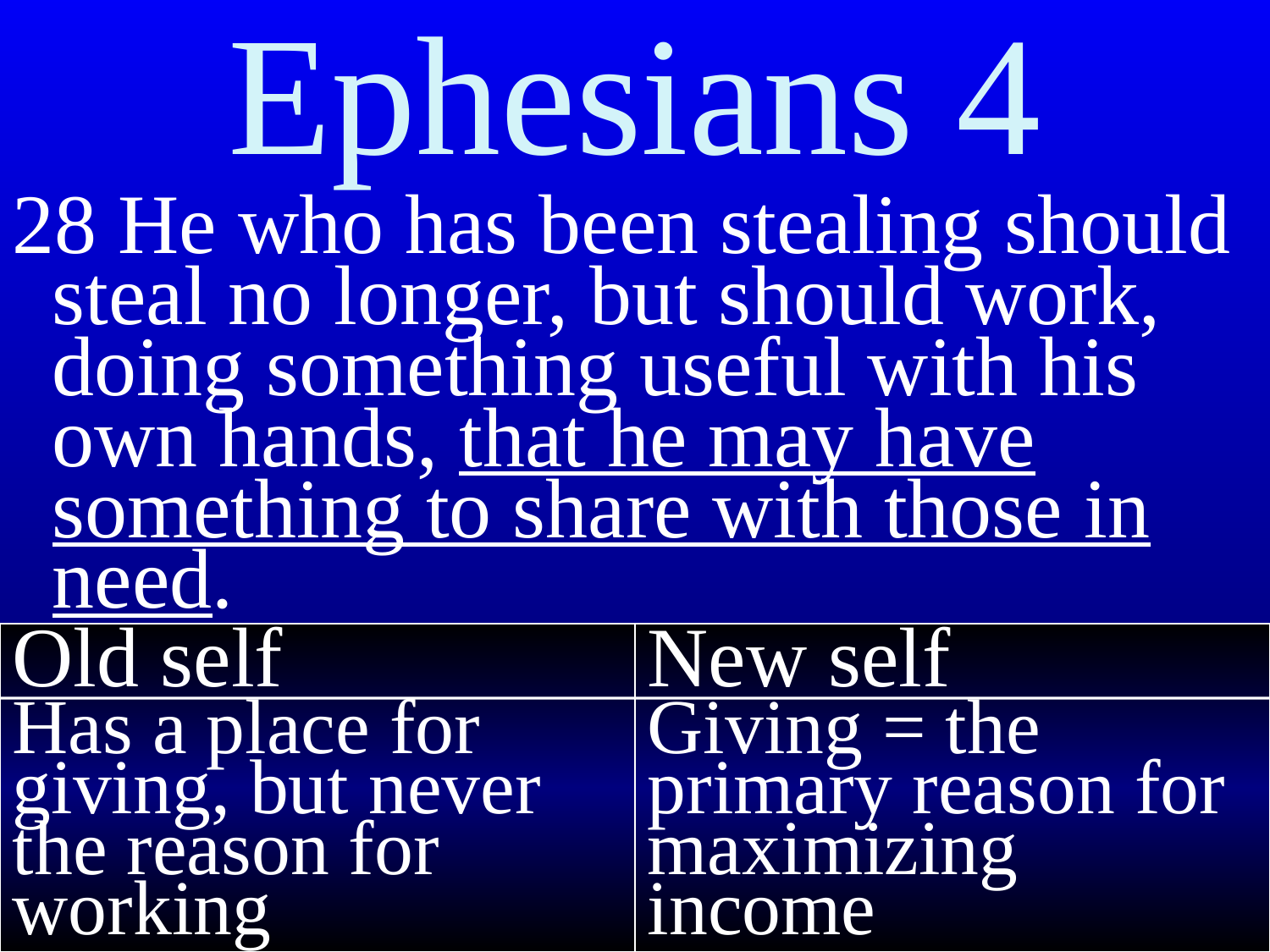

# Ephesians 4
28 He who has been stealing should steal no longer, but should work, doing something useful with his own hands, that he may have something to share with those in need.
Old self
Has a place for giving, but never the reason for working
New self
Giving = the primary reason for maximizing income